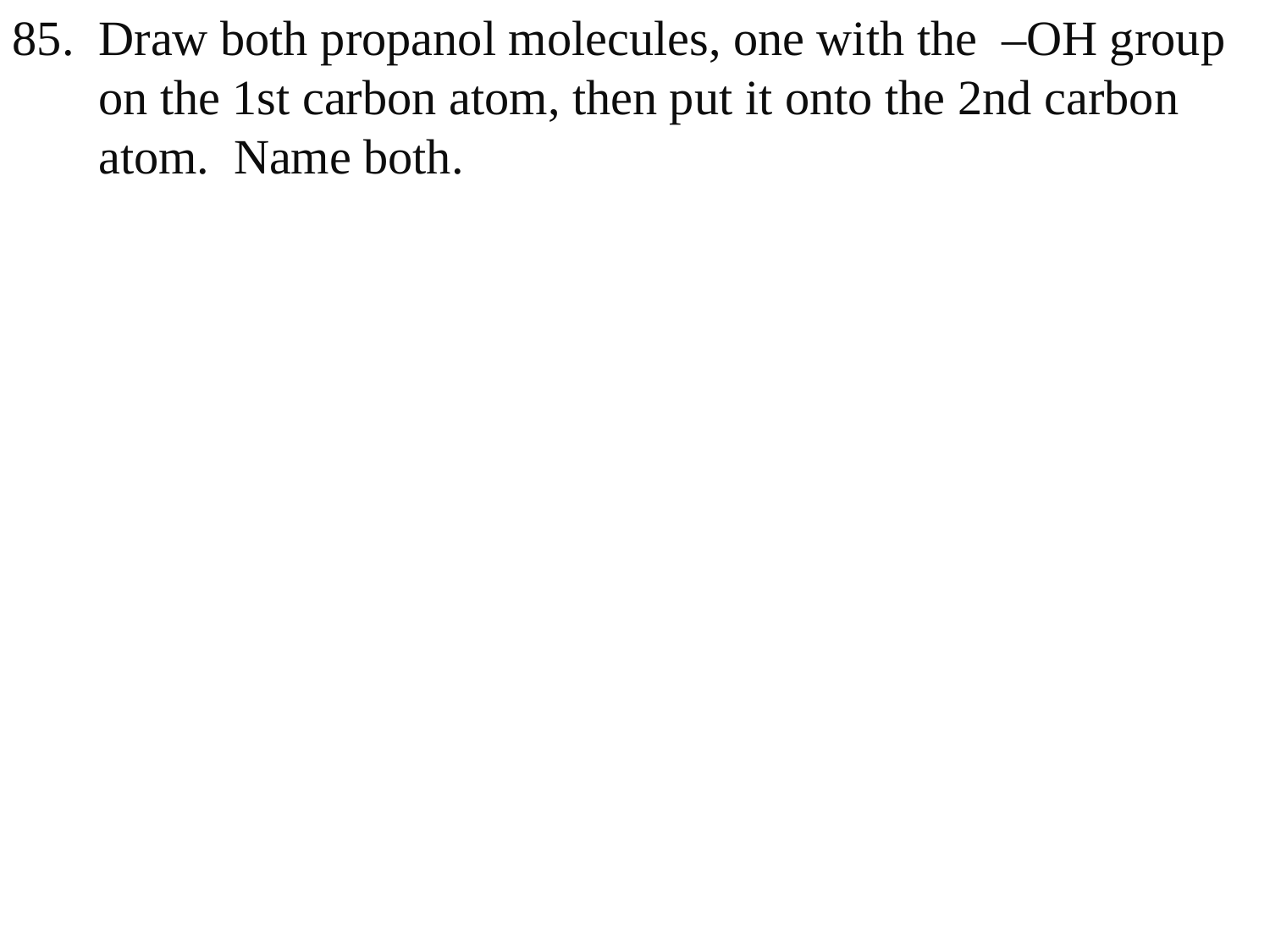

85.  Draw both propanol molecules, one with the  –OH group
       on the 1st carbon atom, then put it onto the 2nd carbon
       atom.  Name both.